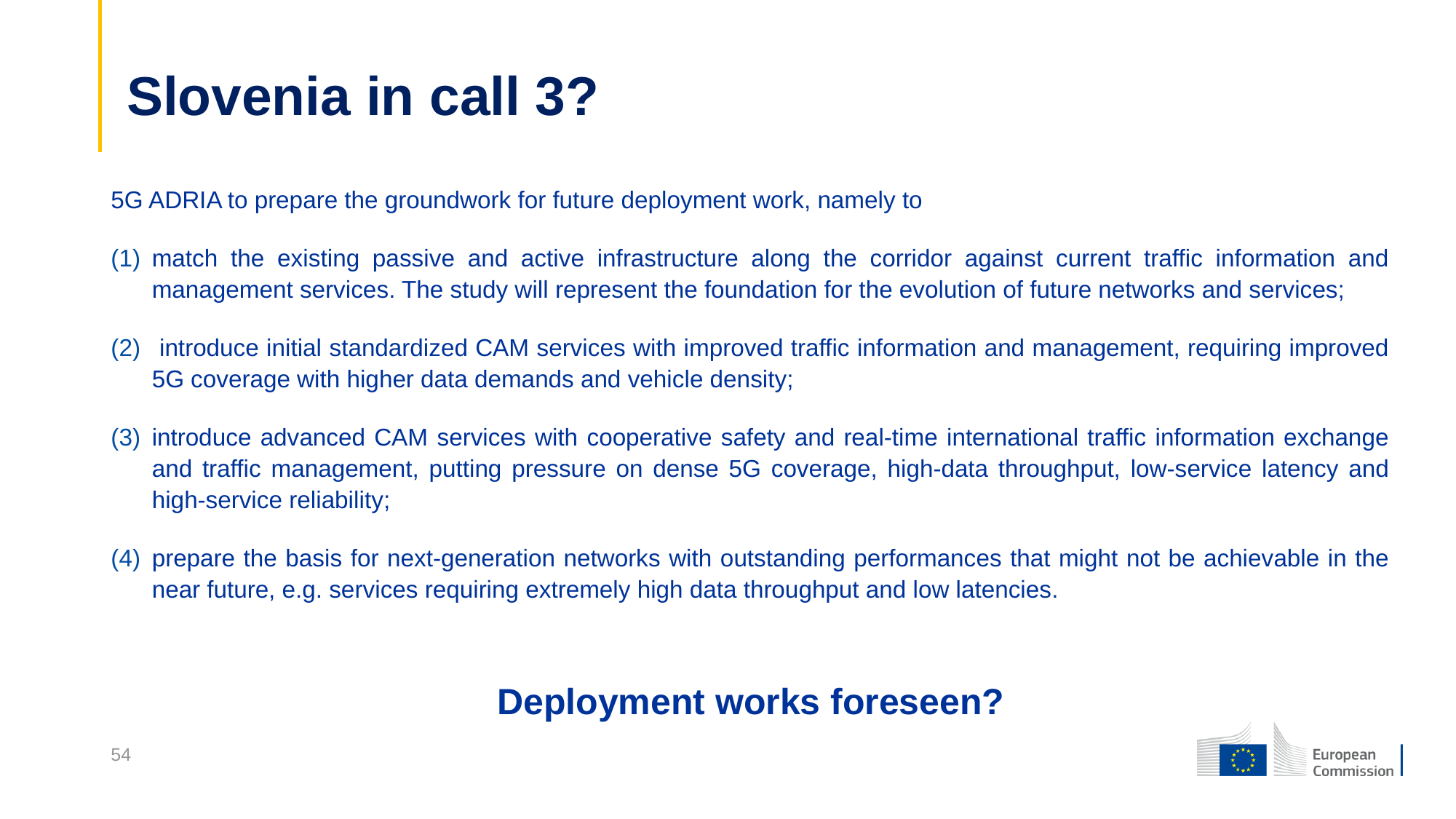

# Slovenia in call 3?
5G ADRIA to prepare the groundwork for future deployment work, namely to
match the existing passive and active infrastructure along the corridor against current traffic information and management services. The study will represent the foundation for the evolution of future networks and services;
 introduce initial standardized CAM services with improved traffic information and management, requiring improved 5G coverage with higher data demands and vehicle density;
introduce advanced CAM services with cooperative safety and real-time international traffic information exchange and traffic management, putting pressure on dense 5G coverage, high-data throughput, low-service latency and high-service reliability;
prepare the basis for next-generation networks with outstanding performances that might not be achievable in the near future, e.g. services requiring extremely high data throughput and low latencies.

Deployment works foreseen?
54